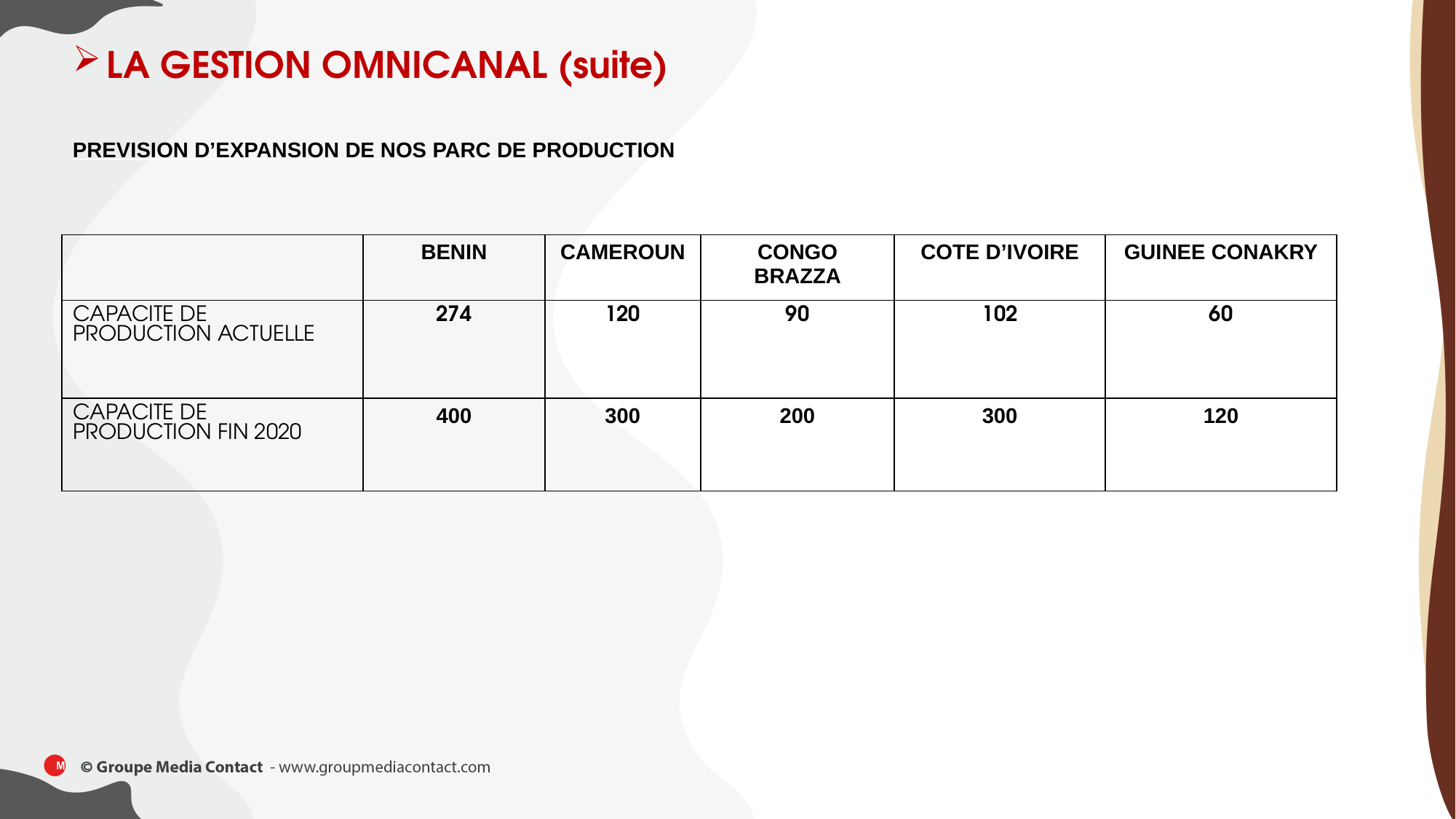

LA GESTION OMNICANAL (suite)

PREVISION D’EXPANSION DE NOS PARC DE PRODUCTION

|  | BENIN | CAMEROUN | CONGO BRAZZA | COTE D’IVOIRE | GUINEE CONAKRY |
| --- | --- | --- | --- | --- | --- |
| CAPACITE DE PRODUCTION ACTUELLE | 274 | 120 | 90 | 102 | 60 |
| CAPACITE DE PRODUCTION FIN 2020 | 400 | 300 | 200 | 300 | 120 |